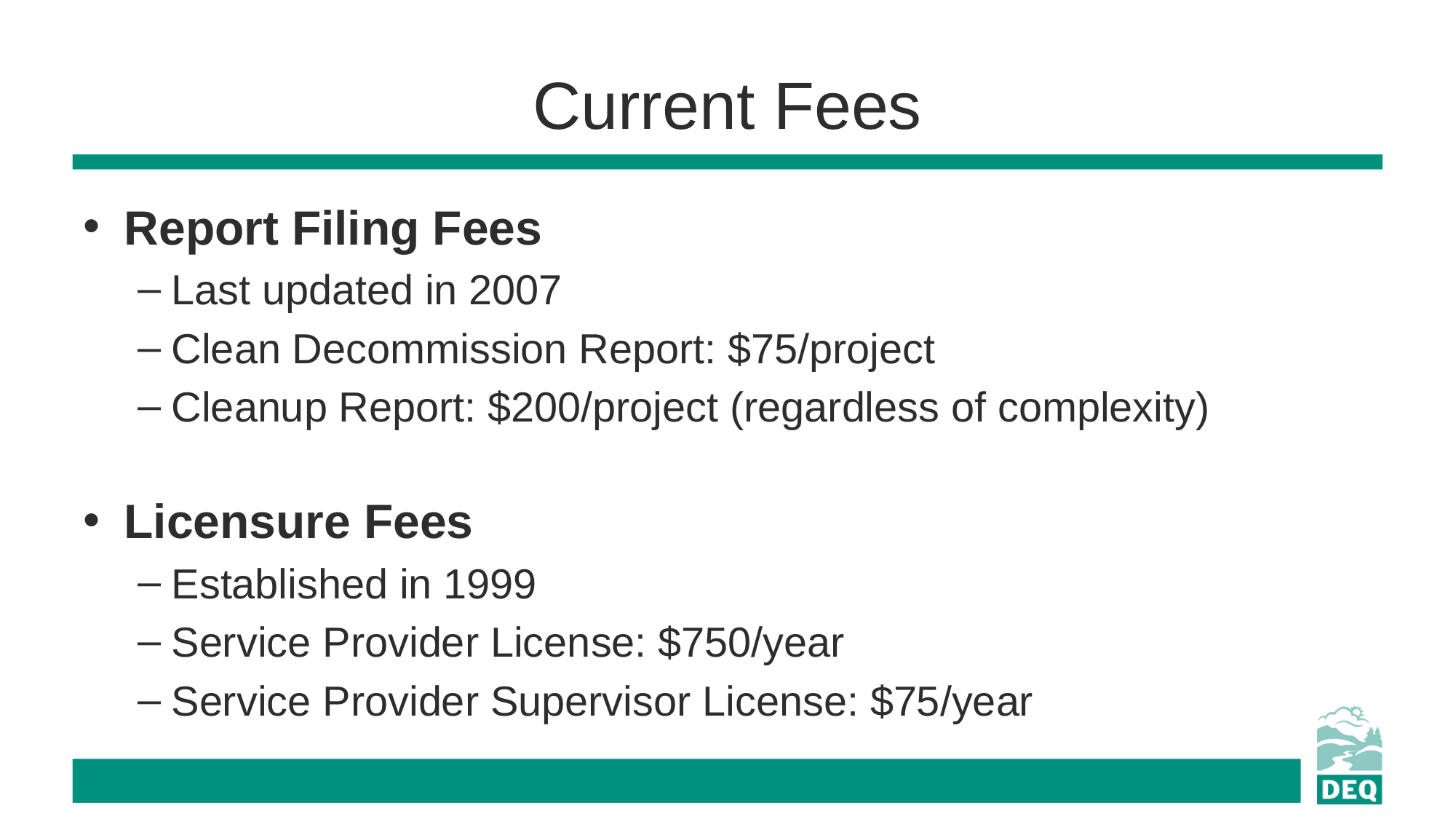

# Current Fees
Report Filing Fees
Last updated in 2007
Clean Decommission Report: $75/project
Cleanup Report: $200/project (regardless of complexity)
Licensure Fees
Established in 1999
Service Provider License: $750/year
Service Provider Supervisor License: $75/year